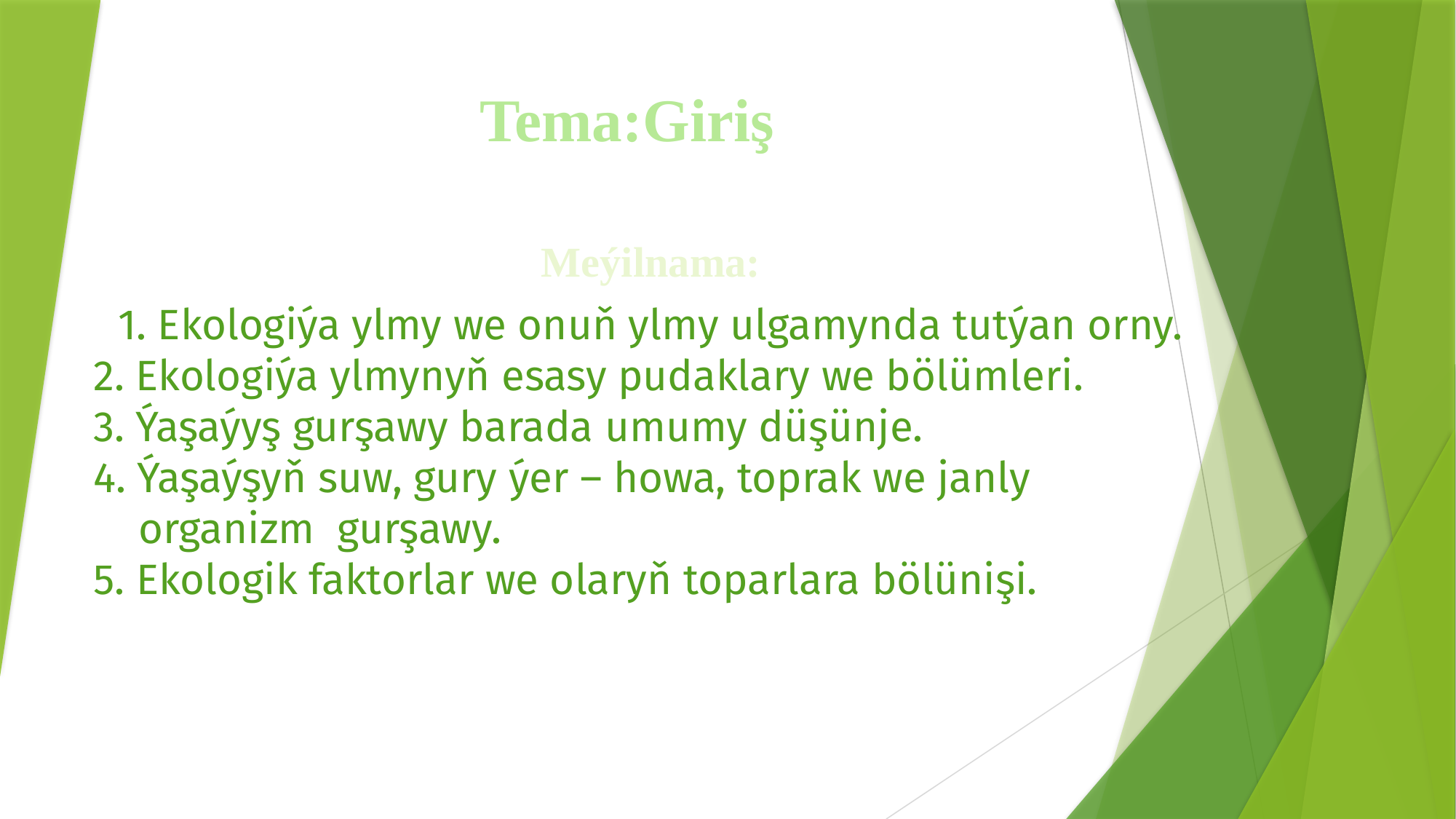

#
Tema:Giriş
Meýilnama:
 1. Ekologiýa ylmy we onuň ylmy ulgamynda tutýan orny.
                     2. Ekologiýa ylmynyň esasy pudaklary we bölümleri.
                     3. Ýaşaýyş gurşawy barada umumy düşünje.
                     4. Ýaşaýşyň suw, gury ýer – howa, toprak we janly
                         organizm  gurşawy.
                     5. Ekologik faktorlar we olaryň toparlara bölünişi.